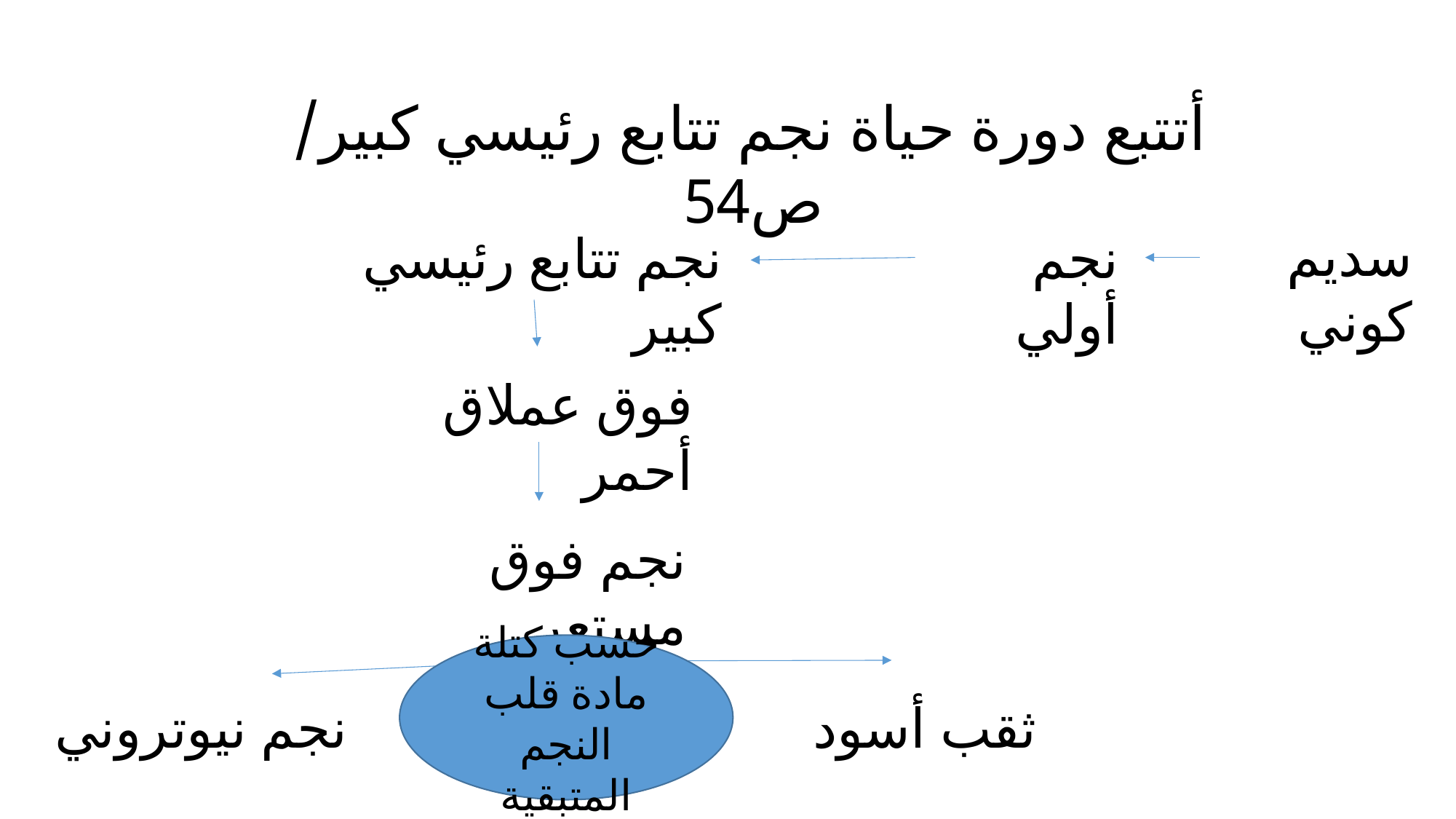

أتتبع دورة حياة نجم تتابع رئيسي كبير/ ص54
سديم كوني
نجم تتابع رئيسي كبير
نجم أولي
فوق عملاق أحمر
نجم فوق مستعر
حسب كتلة مادة قلب النجم المتبقية
نجم نيوتروني
ثقب أسود